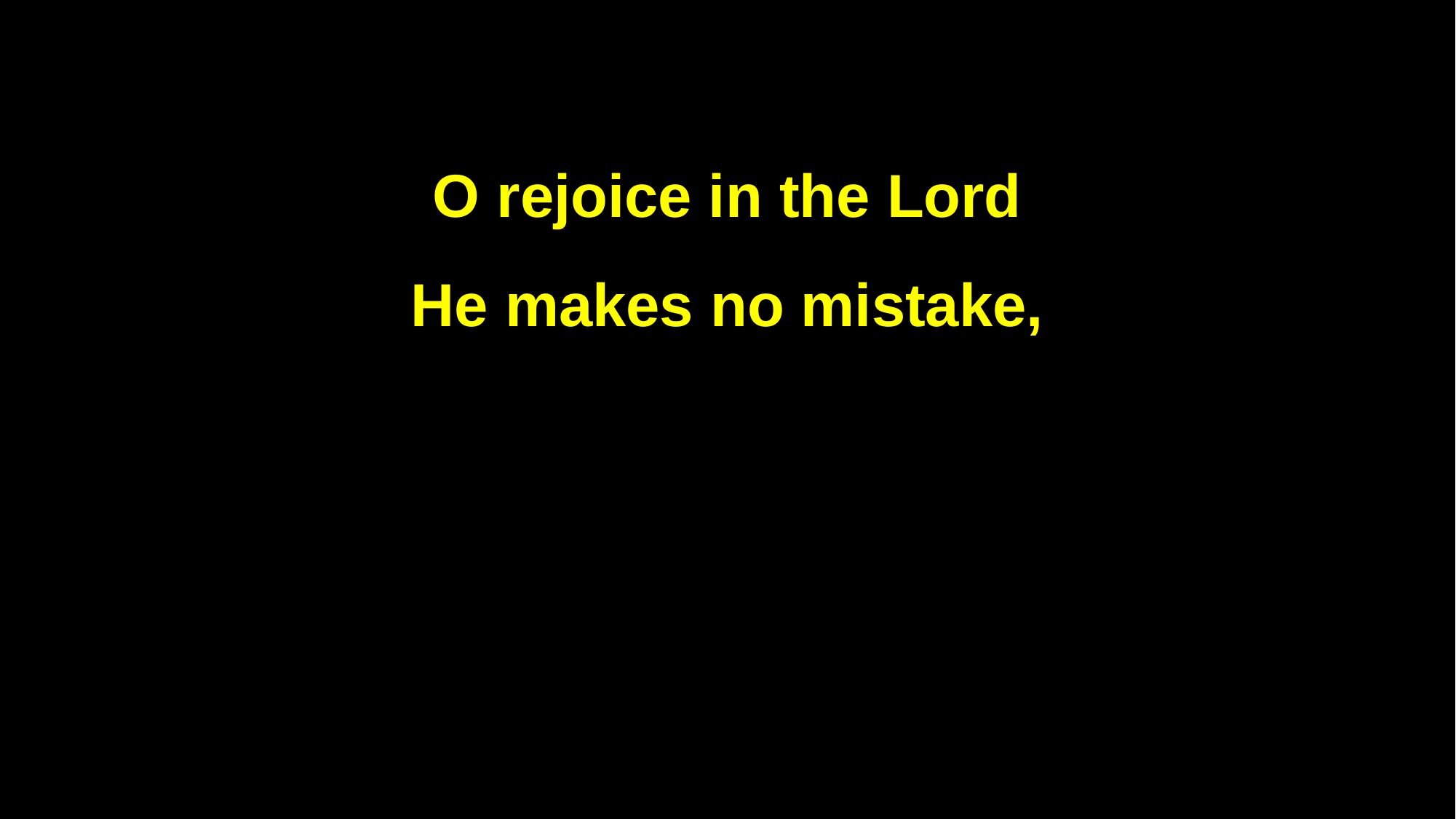

O rejoice in the Lord
He makes no mistake,